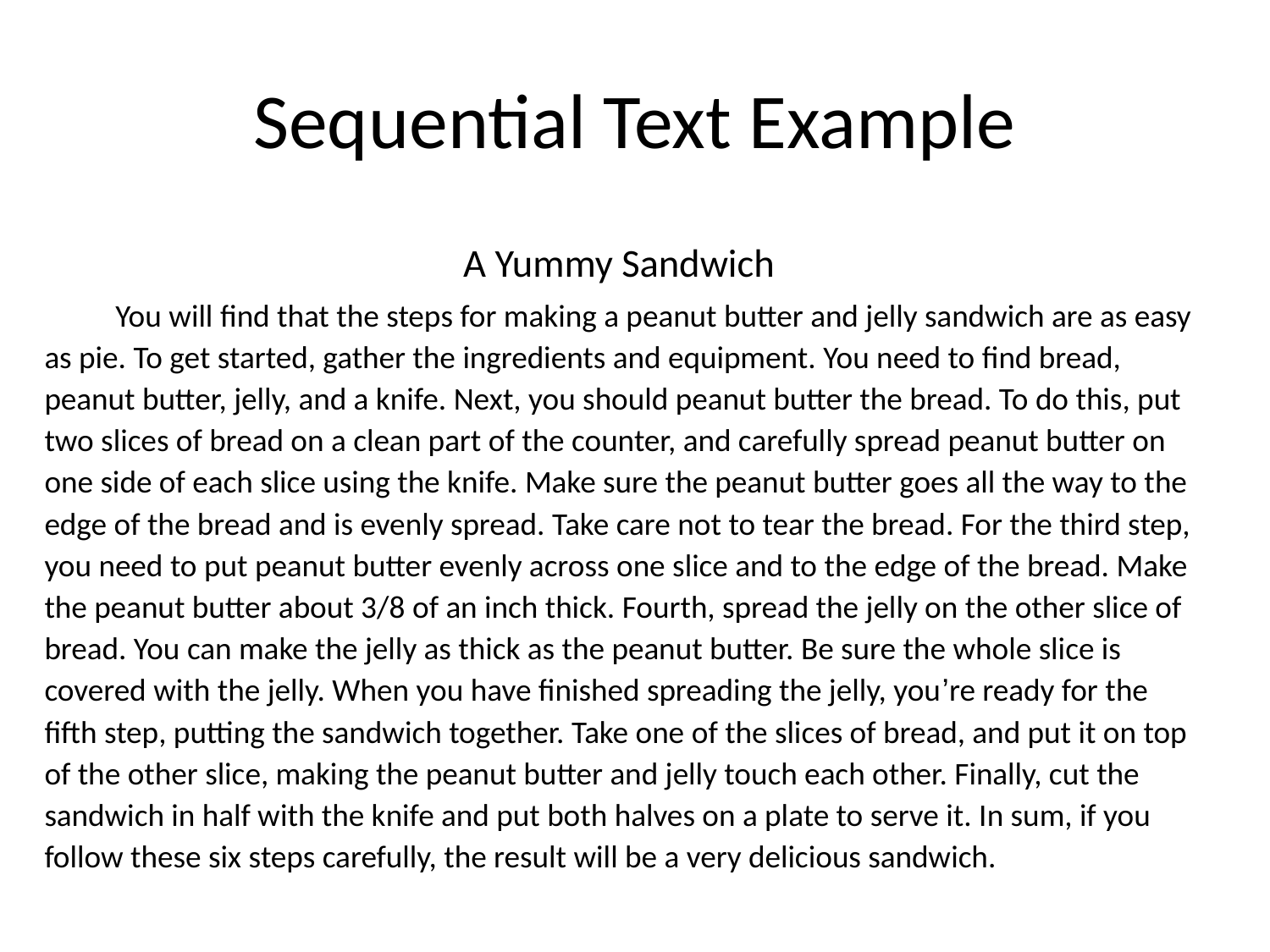

# Sequential Text Example
A Yummy Sandwich
	You will find that the steps for making a peanut butter and jelly sandwich are as easy as pie. To get started, gather the ingredients and equipment. You need to find bread, peanut butter, jelly, and a knife. Next, you should peanut butter the bread. To do this, put two slices of bread on a clean part of the counter, and carefully spread peanut butter on one side of each slice using the knife. Make sure the peanut butter goes all the way to the edge of the bread and is evenly spread. Take care not to tear the bread. For the third step, you need to put peanut butter evenly across one slice and to the edge of the bread. Make the peanut butter about 3/8 of an inch thick. Fourth, spread the jelly on the other slice of bread. You can make the jelly as thick as the peanut butter. Be sure the whole slice is covered with the jelly. When you have finished spreading the jelly, you’re ready for the fifth step, putting the sandwich together. Take one of the slices of bread, and put it on top of the other slice, making the peanut butter and jelly touch each other. Finally, cut the sandwich in half with the knife and put both halves on a plate to serve it. In sum, if you follow these six steps carefully, the result will be a very delicious sandwich.